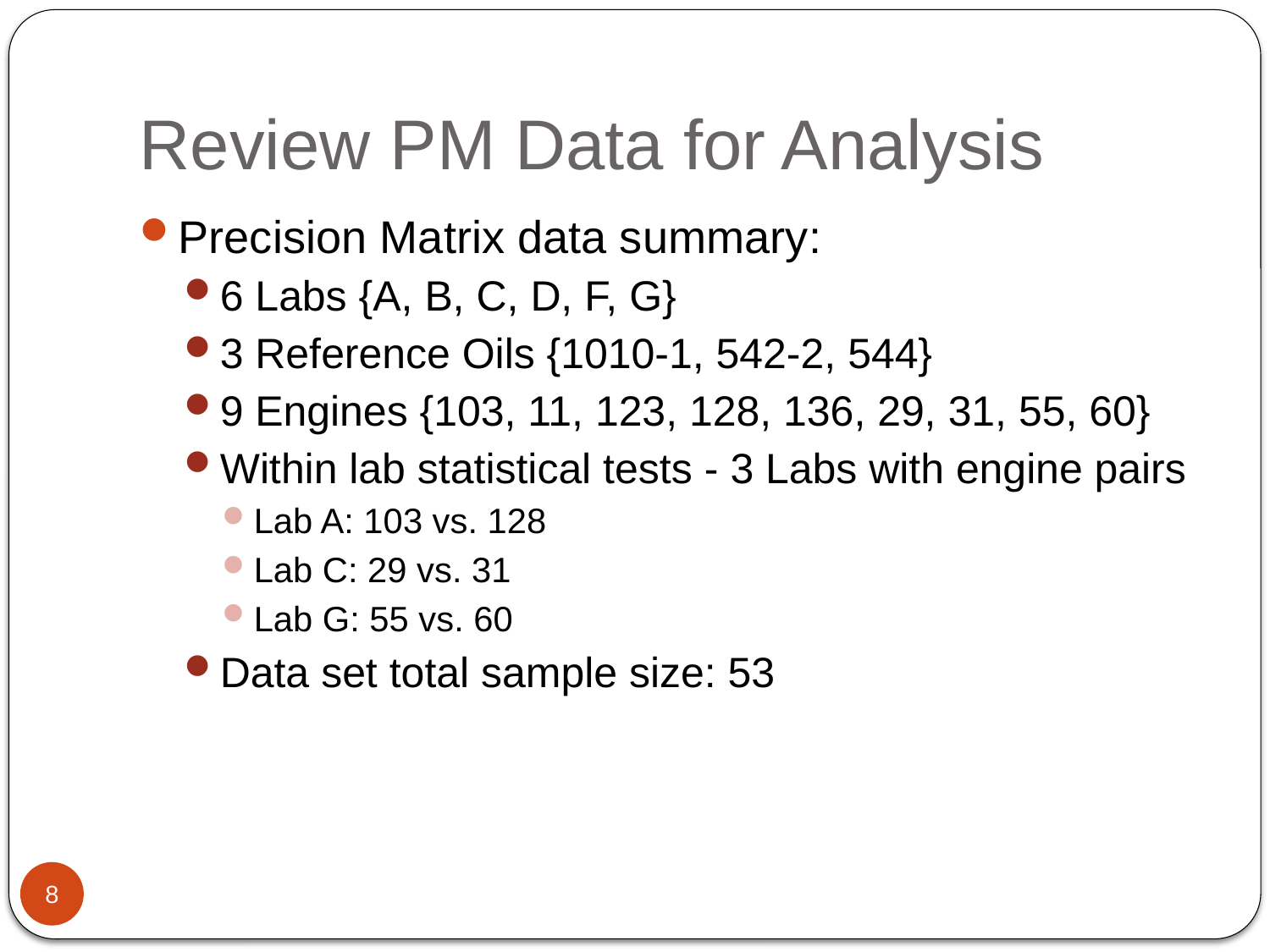

# Review PM Data for Analysis
Precision Matrix data summary:
6 Labs {A, B, C, D, F, G}
3 Reference Oils {1010-1, 542-2, 544}
9 Engines {103, 11, 123, 128, 136, 29, 31, 55, 60}
Within lab statistical tests - 3 Labs with engine pairs
Lab A: 103 vs. 128
Lab C: 29 vs. 31
Lab G: 55 vs. 60
Data set total sample size: 53

8